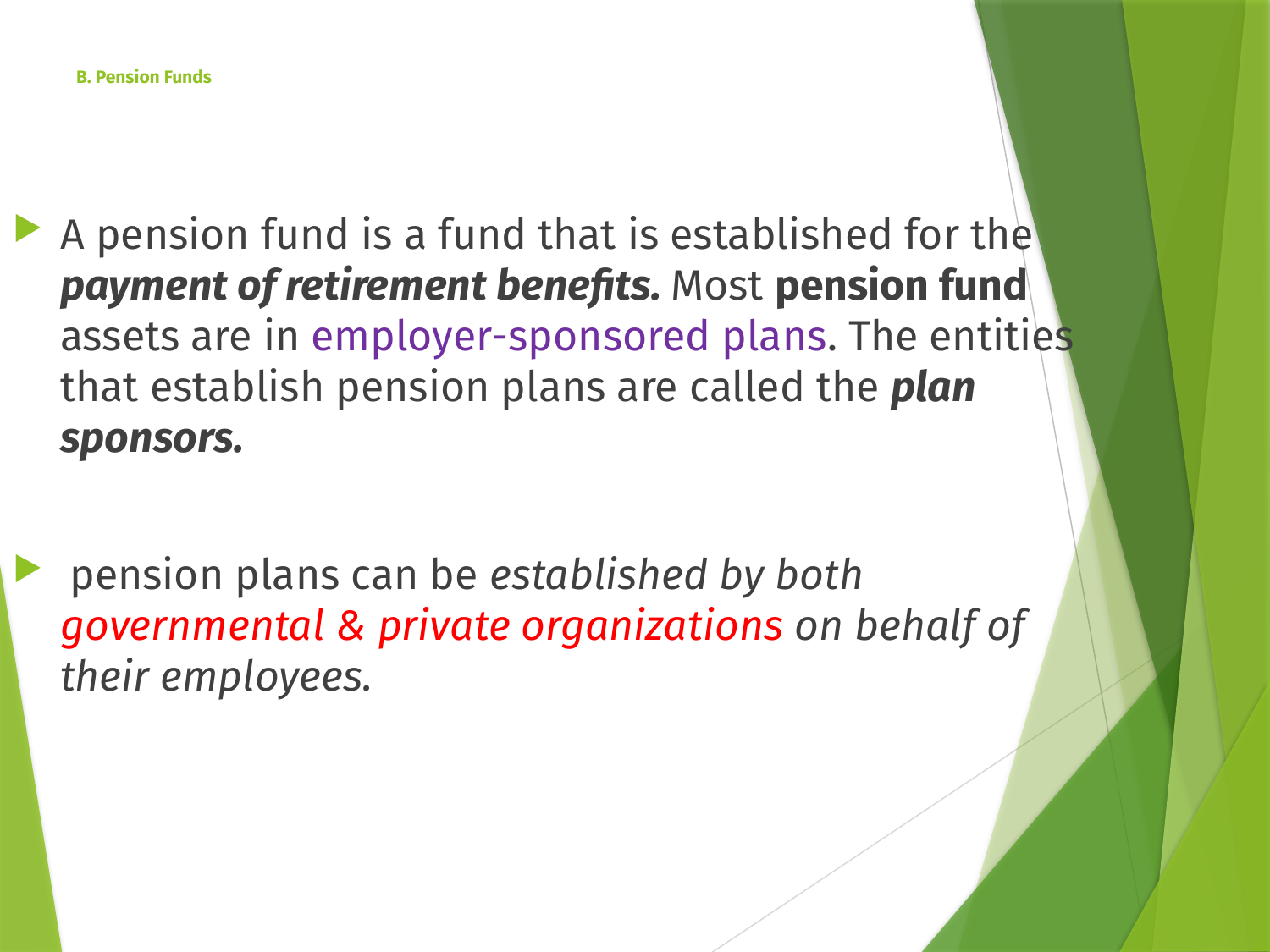

# B. Pension Funds
A pension fund is a fund that is established for the payment of retirement benefits. Most pension fund assets are in employer-sponsored plans. The entities that establish pension plans are called the plan sponsors.

 pension plans can be established by both governmental & private organizations on behalf of their employees.